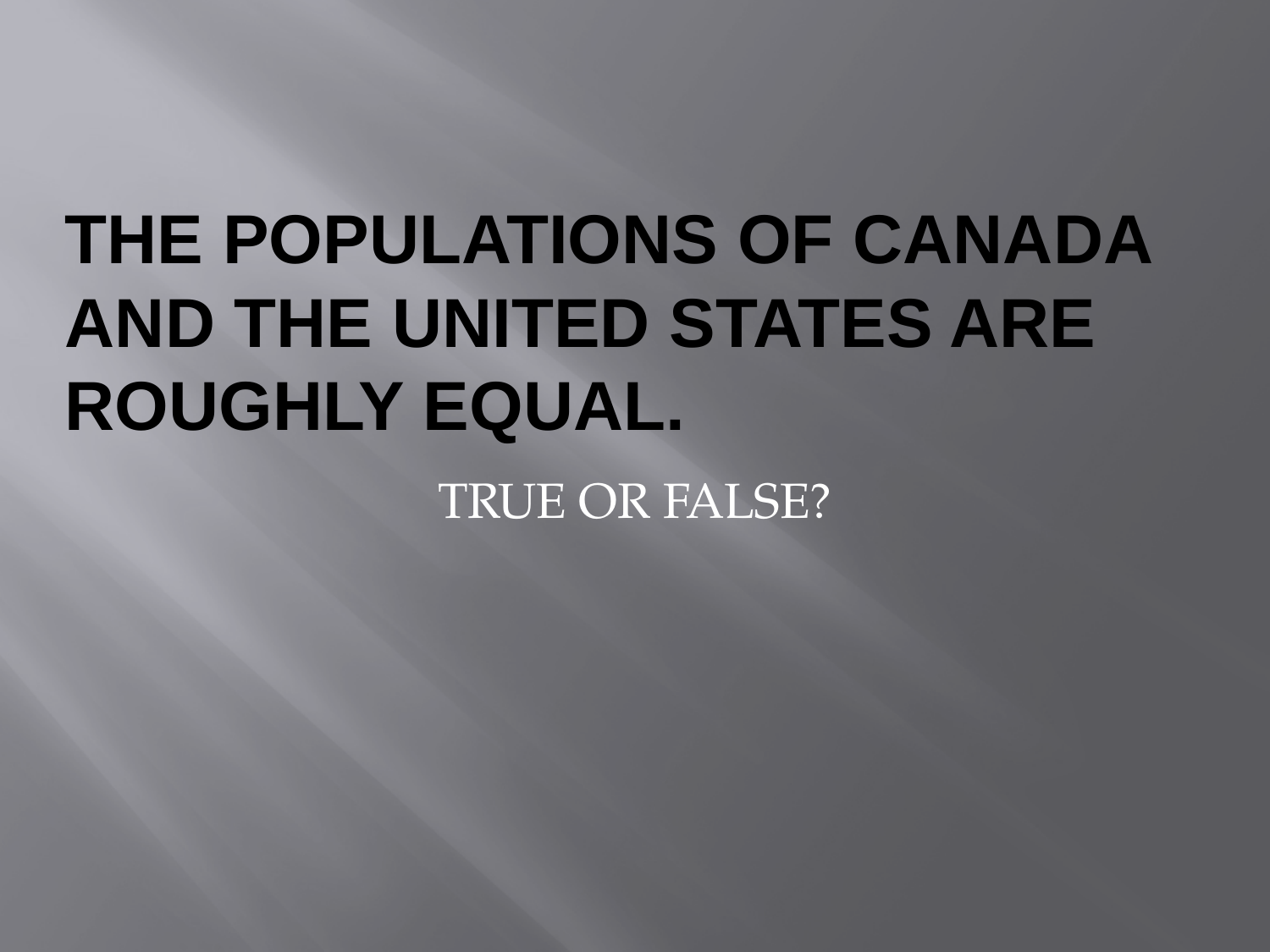

# THE POPULATIONS OF CANADA AND THE UNITED STATES ARE ROUGHLY EQUAL.
TRUE OR FALSE?